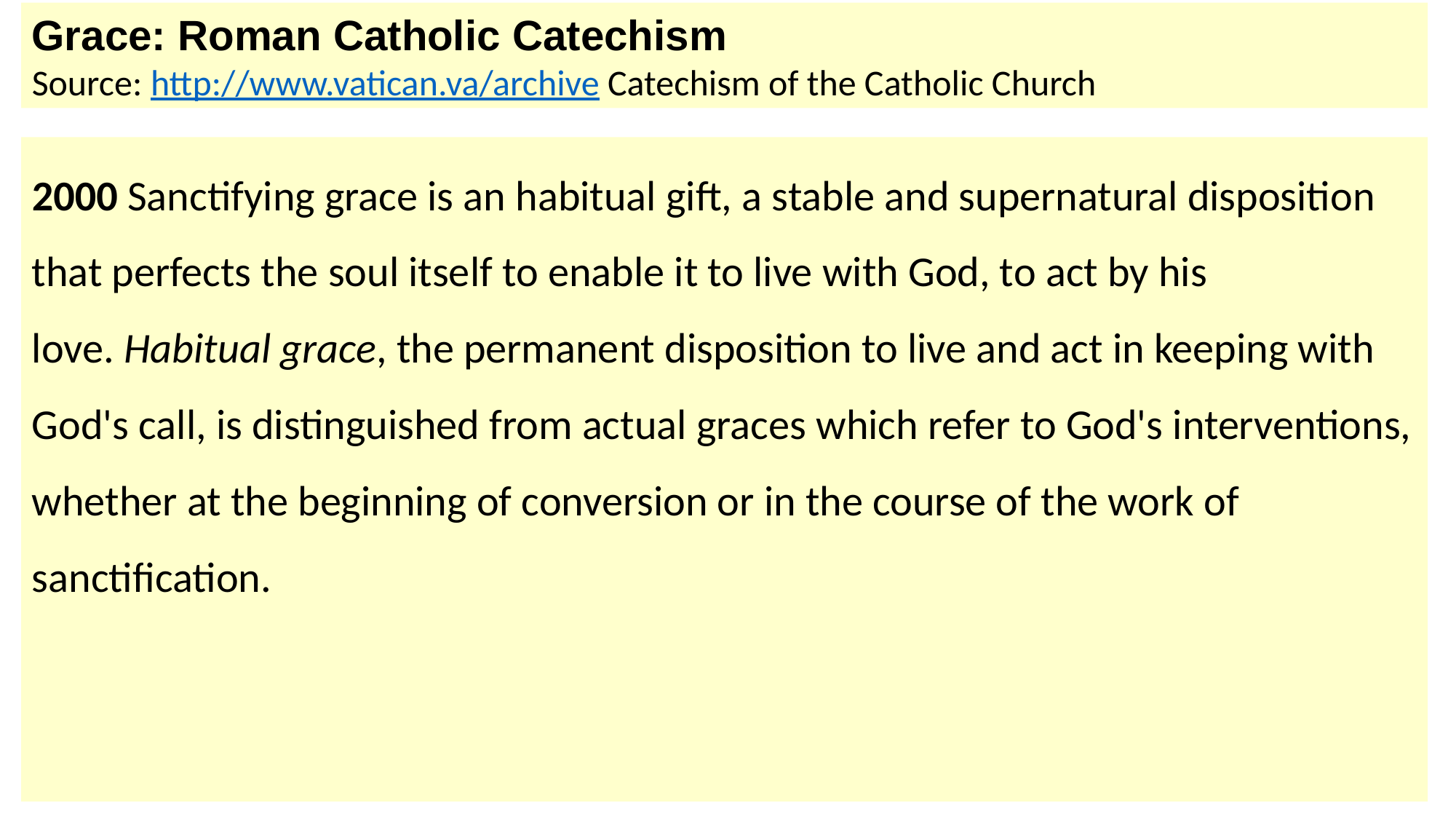

Grace: Roman Catholic Catechism
Source: http://www.vatican.va/archive Catechism of the Catholic Church
2000 Sanctifying grace is an habitual gift, a stable and supernatural disposition that perfects the soul itself to enable it to live with God, to act by his love. Habitual grace, the permanent disposition to live and act in keeping with God's call, is distinguished from actual graces which refer to God's interventions, whether at the beginning of conversion or in the course of the work of sanctification.